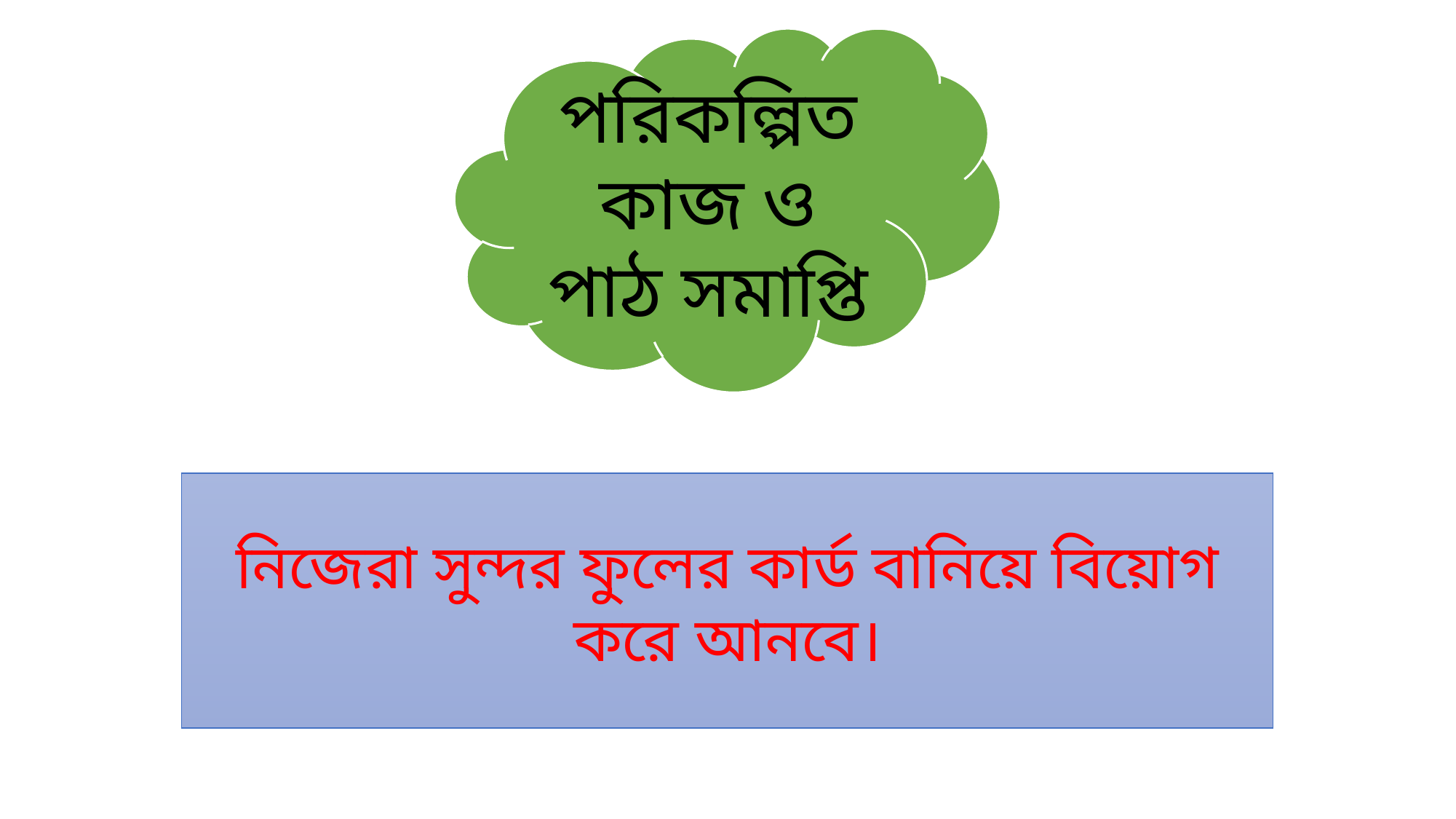

পরিকল্পিত কাজ ও
পাঠ সমাপ্তি
নিজেরা সুন্দর ফুলের কার্ড বানিয়ে বিয়োগ করে আনবে।